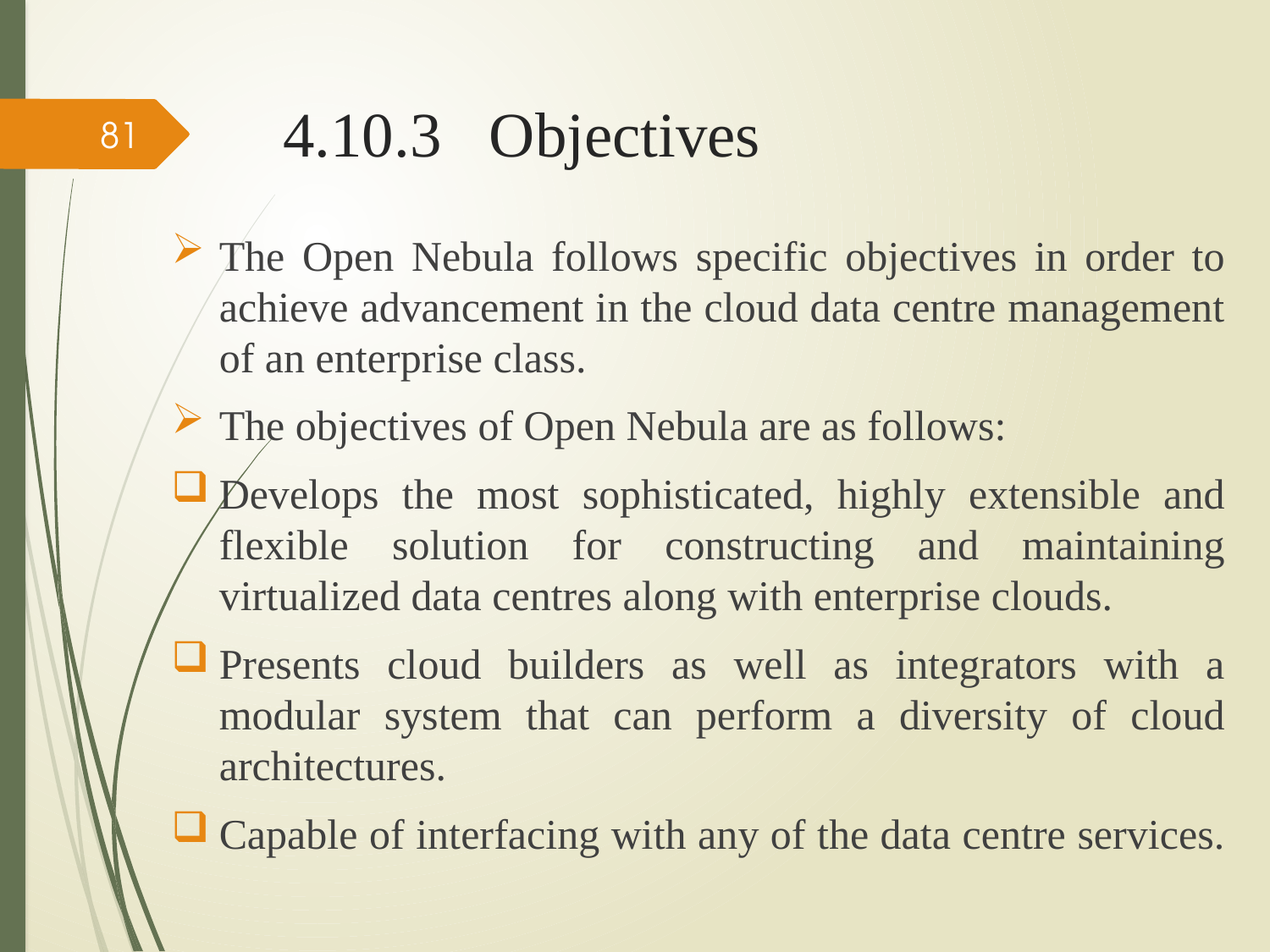

# 4.10.3   Objectives
81
The Open Nebula follows specific objectives in order to achieve advancement in the cloud data centre management of an enterprise class.
The objectives of Open Nebula are as follows:
Develops the most sophisticated, highly extensible and flexible solution for constructing and maintaining virtualized data centres along with enterprise clouds.
Presents cloud builders as well as integrators with a modular system that can perform a diversity of cloud architectures.
Capable of interfacing with any of the data centre services.